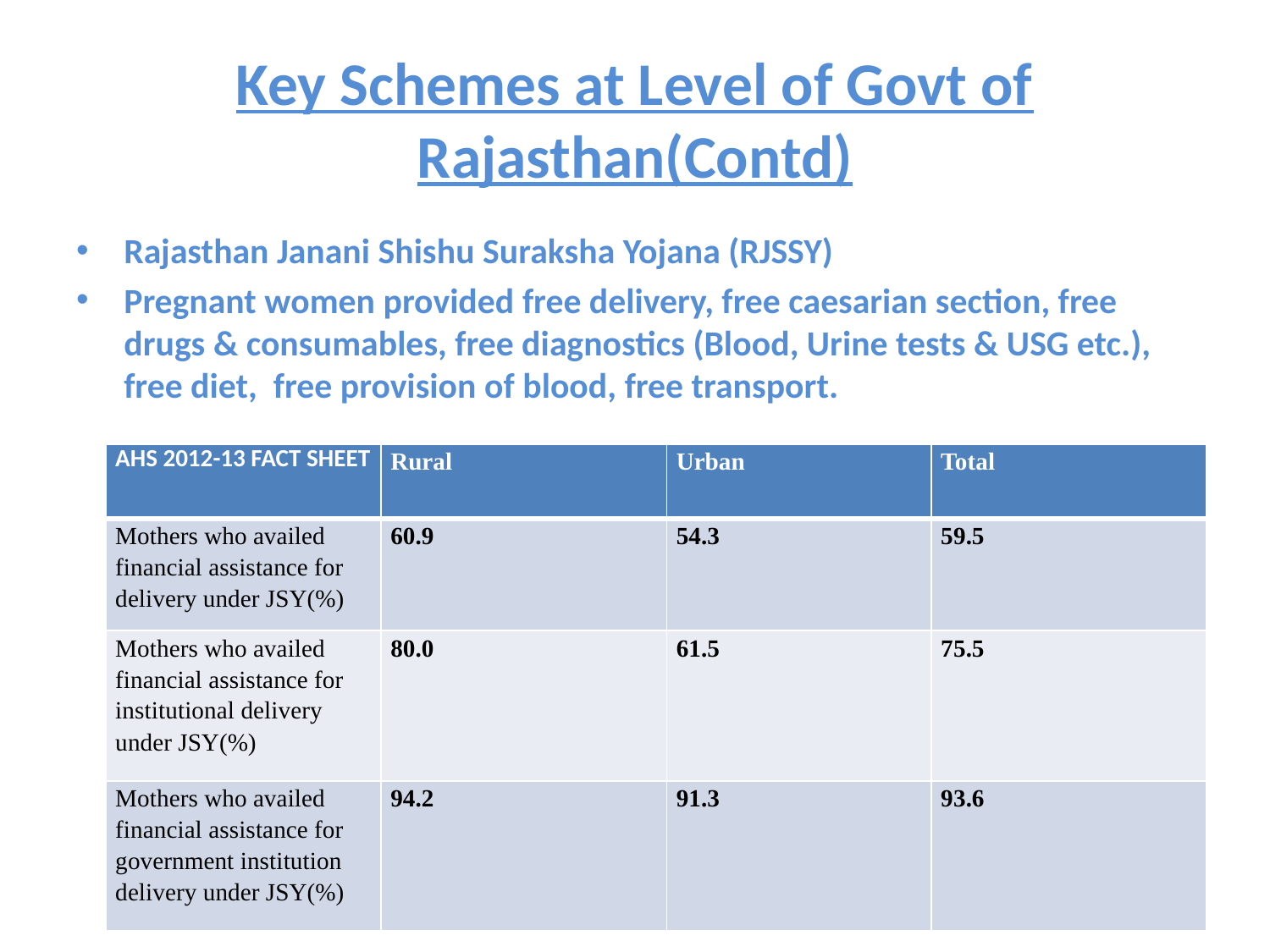

# Key Schemes at Level of Govt of Rajasthan(Contd)
Rajasthan Janani Shishu Suraksha Yojana (RJSSY)
Pregnant women provided free delivery, free caesarian section, free drugs & consumables, free diagnostics (Blood, Urine tests & USG etc.), free diet,  free provision of blood, free transport.
| AHS 2012-13 FACT SHEET | Rural | Urban | Total |
| --- | --- | --- | --- |
| Mothers who availed financial assistance for delivery under JSY(%) | 60.9 | 54.3 | 59.5 |
| Mothers who availed financial assistance for institutional delivery under JSY(%) | 80.0 | 61.5 | 75.5 |
| Mothers who availed financial assistance for government institution delivery under JSY(%) | 94.2 | 91.3 | 93.6 |